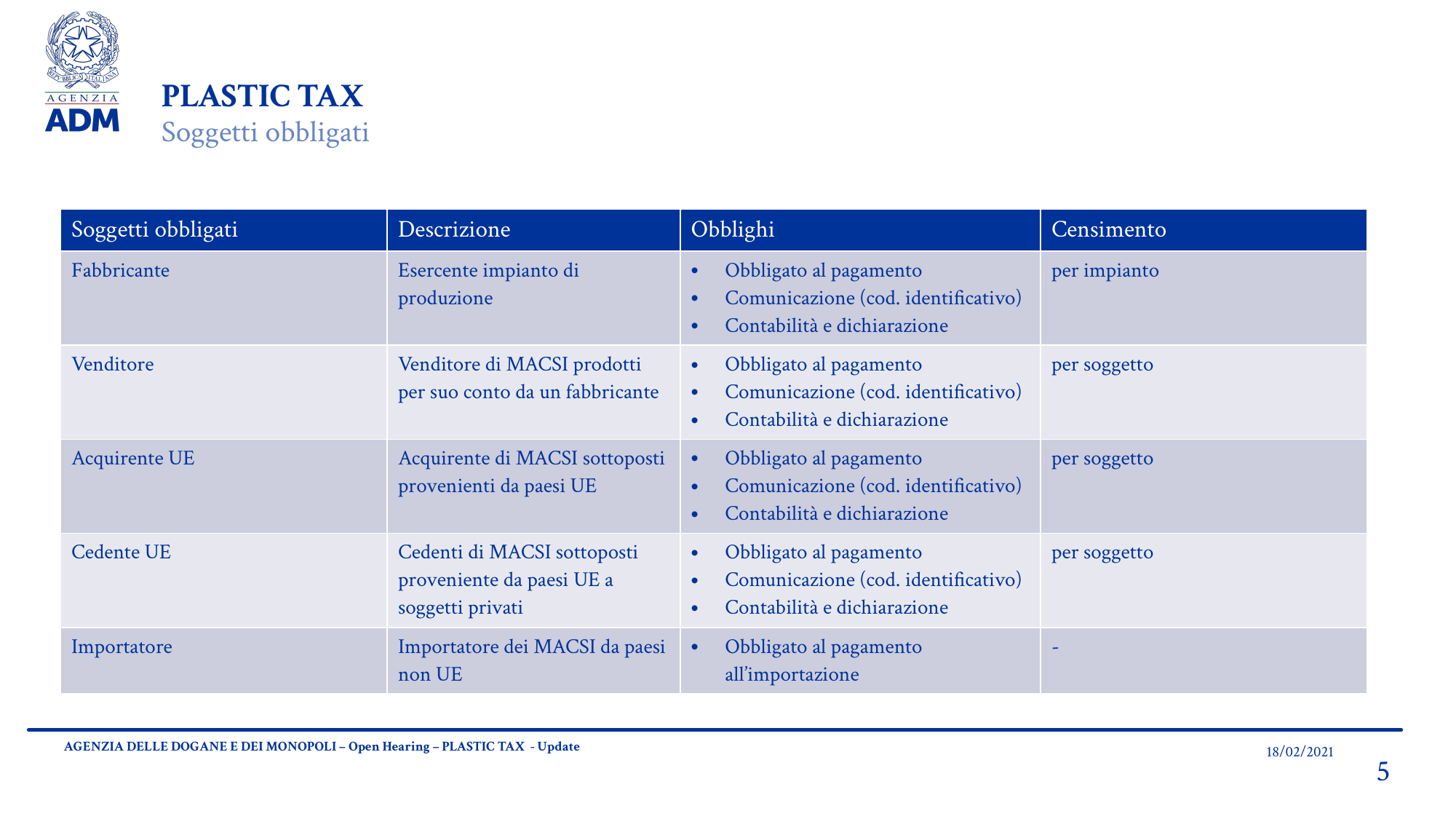

PLASTIC TAX
Soggetti obbligati
| Soggetti obbligati | Descrizione | Obblighi | Censimento |
| --- | --- | --- | --- |
| Fabbricante | Esercente impianto di produzione | Obbligato al pagamento Comunicazione (cod. identificativo) Contabilità e dichiarazione | per impianto |
| Venditore | Venditore di MACSI prodotti per suo conto da un fabbricante | Obbligato al pagamento Comunicazione (cod. identificativo) Contabilità e dichiarazione | per soggetto |
| Acquirente UE | Acquirente di MACSI sottoposti provenienti da paesi UE | Obbligato al pagamento Comunicazione (cod. identificativo) Contabilità e dichiarazione | per soggetto |
| Cedente UE | Cedenti di MACSI sottoposti proveniente da paesi UE a soggetti privati | Obbligato al pagamento Comunicazione (cod. identificativo) Contabilità e dichiarazione | per soggetto |
| Importatore | Importatore dei MACSI da paesi non UE | Obbligato al pagamento all’importazione | - |
18/02/2021
AGENZIA DELLE DOGANE E DEI MONOPOLI – Open Hearing – PLASTIC TAX  - Update

5